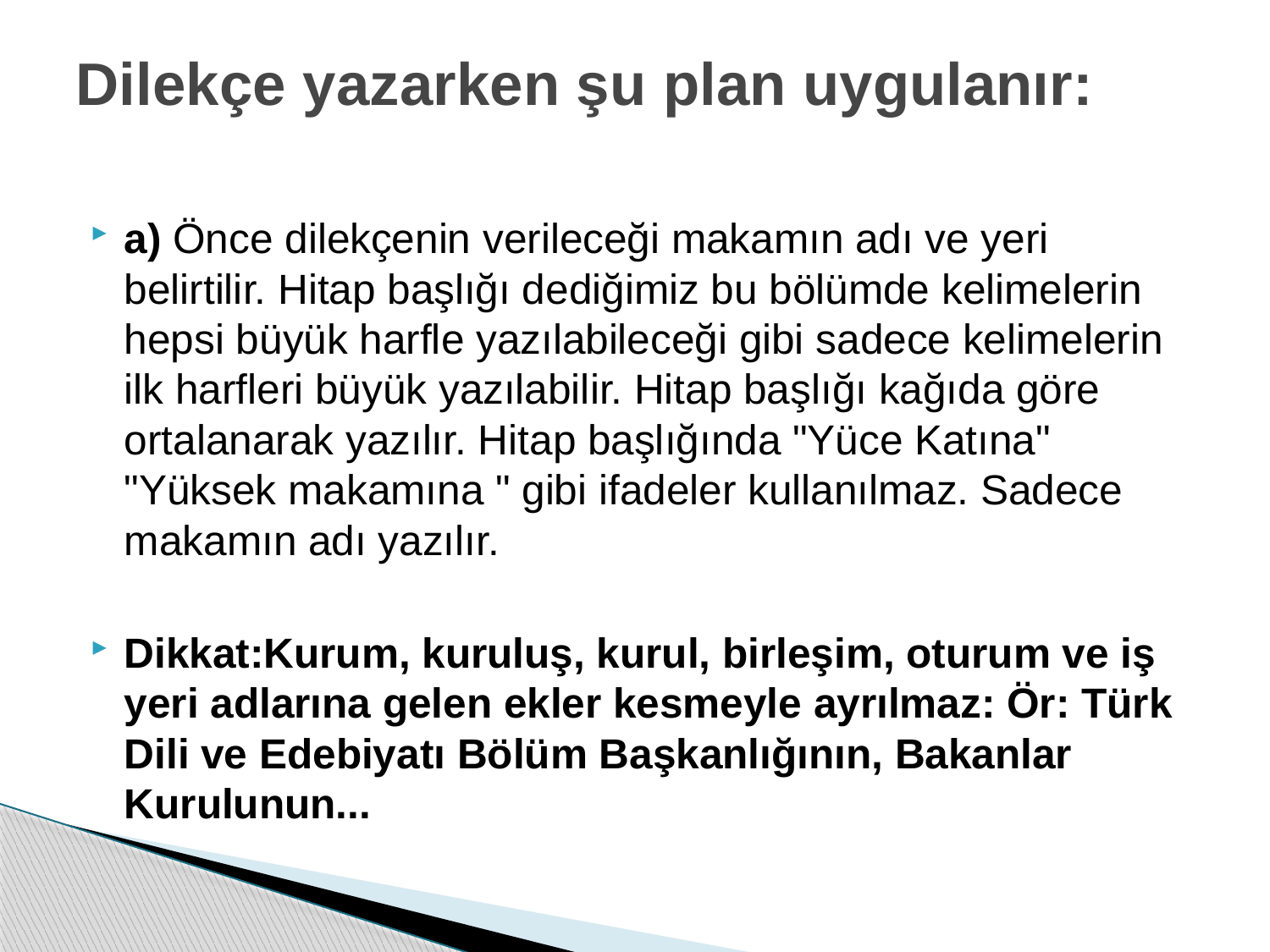

# Dilekçe yazarken şu plan uygulanır:
a) Önce dilekçenin verileceği makamın adı ve yeri belirtilir. Hitap başlığı dediğimiz bu bölümde kelimelerin hepsi büyük harfle yazılabileceği gibi sadece kelimelerin ilk harfleri büyük yazılabilir. Hitap başlığı kağıda göre ortalanarak yazılır. Hitap başlığında "Yüce Katına" "Yüksek makamına " gibi ifadeler kullanılmaz. Sadece makamın adı yazılır.

Dikkat:Kurum, kuruluş, kurul, birleşim, oturum ve iş yeri adlarına gelen ekler kesmeyle ayrılmaz: Ör: Türk Dili ve Edebiyatı Bölüm Başkanlığının, Bakanlar Kurulunun...